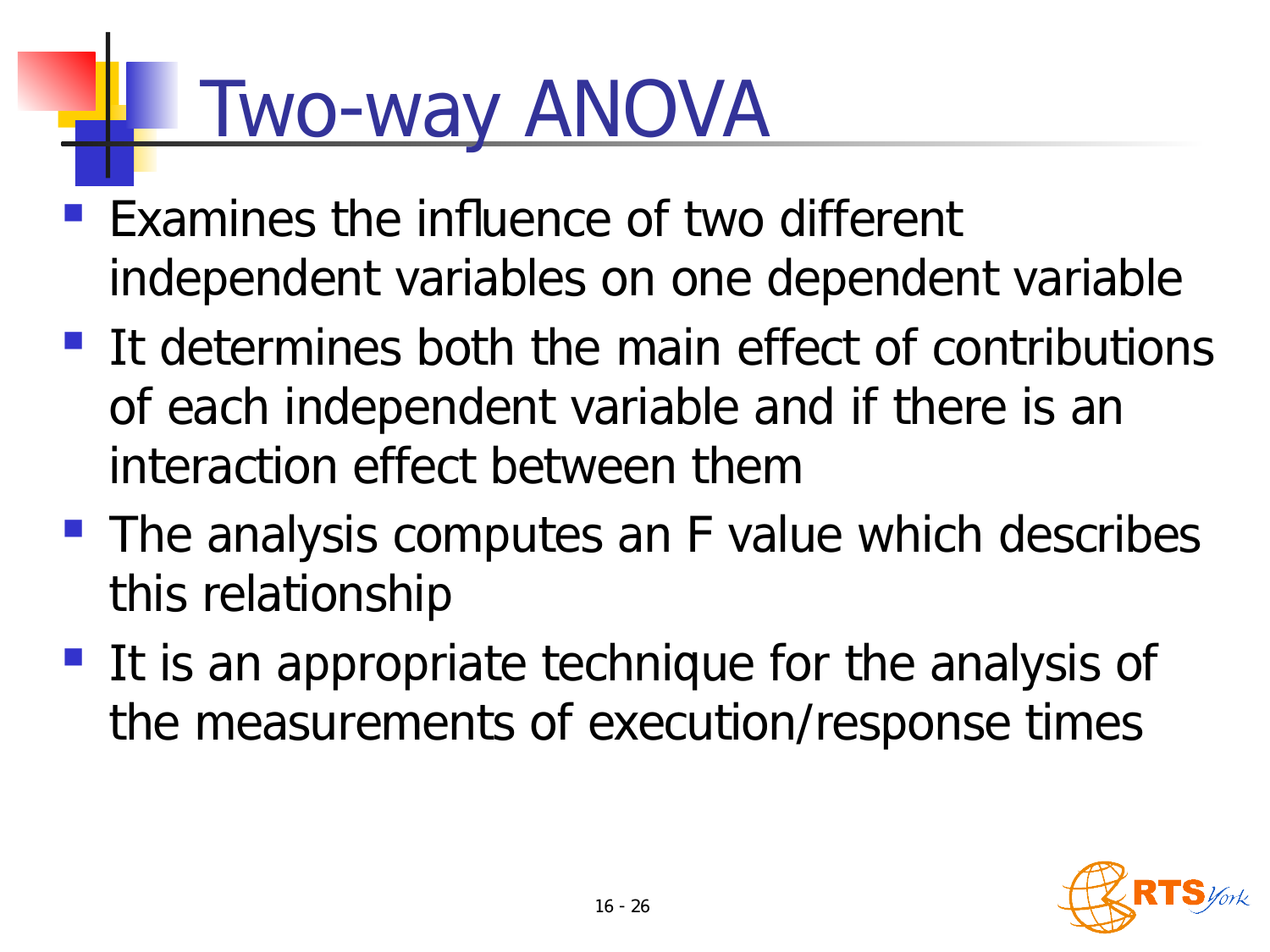

# Two-way ANOVA
Examines the influence of two different  independent variables on one dependent variable
It determines both the main effect of contributions of each independent variable and if there is an interaction effect between them
The analysis computes an F value which describes this relationship
It is an appropriate technique for the analysis of the measurements of execution/response times